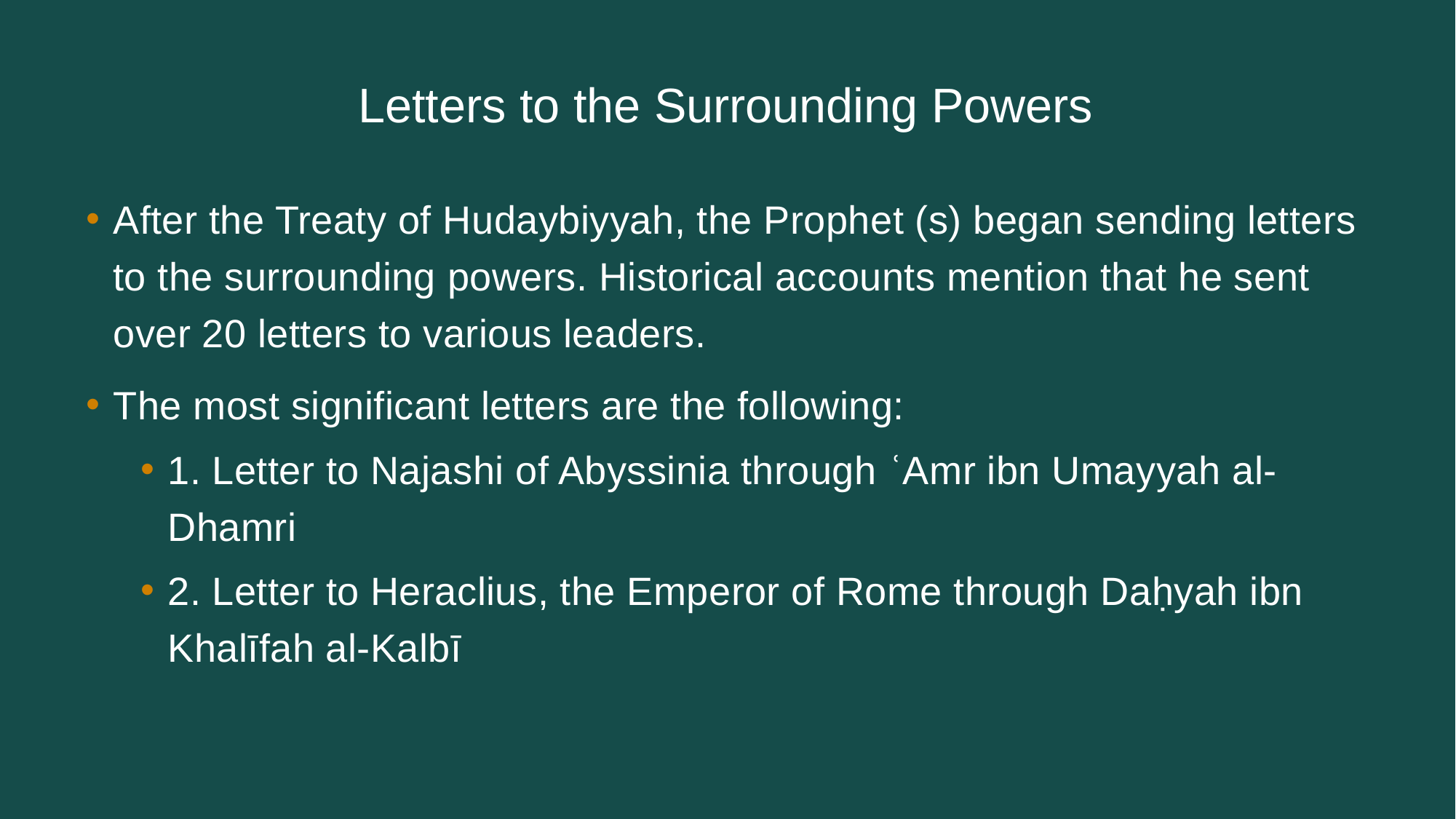

# Letters to the Surrounding Powers
After the Treaty of Hudaybiyyah, the Prophet (s) began sending letters to the surrounding powers. Historical accounts mention that he sent over 20 letters to various leaders.
The most significant letters are the following:
1. Letter to Najashi of Abyssinia through ʿAmr ibn Umayyah al-Dhamri
2. Letter to Heraclius, the Emperor of Rome through Daḥyah ibn Khalīfah al-Kalbī